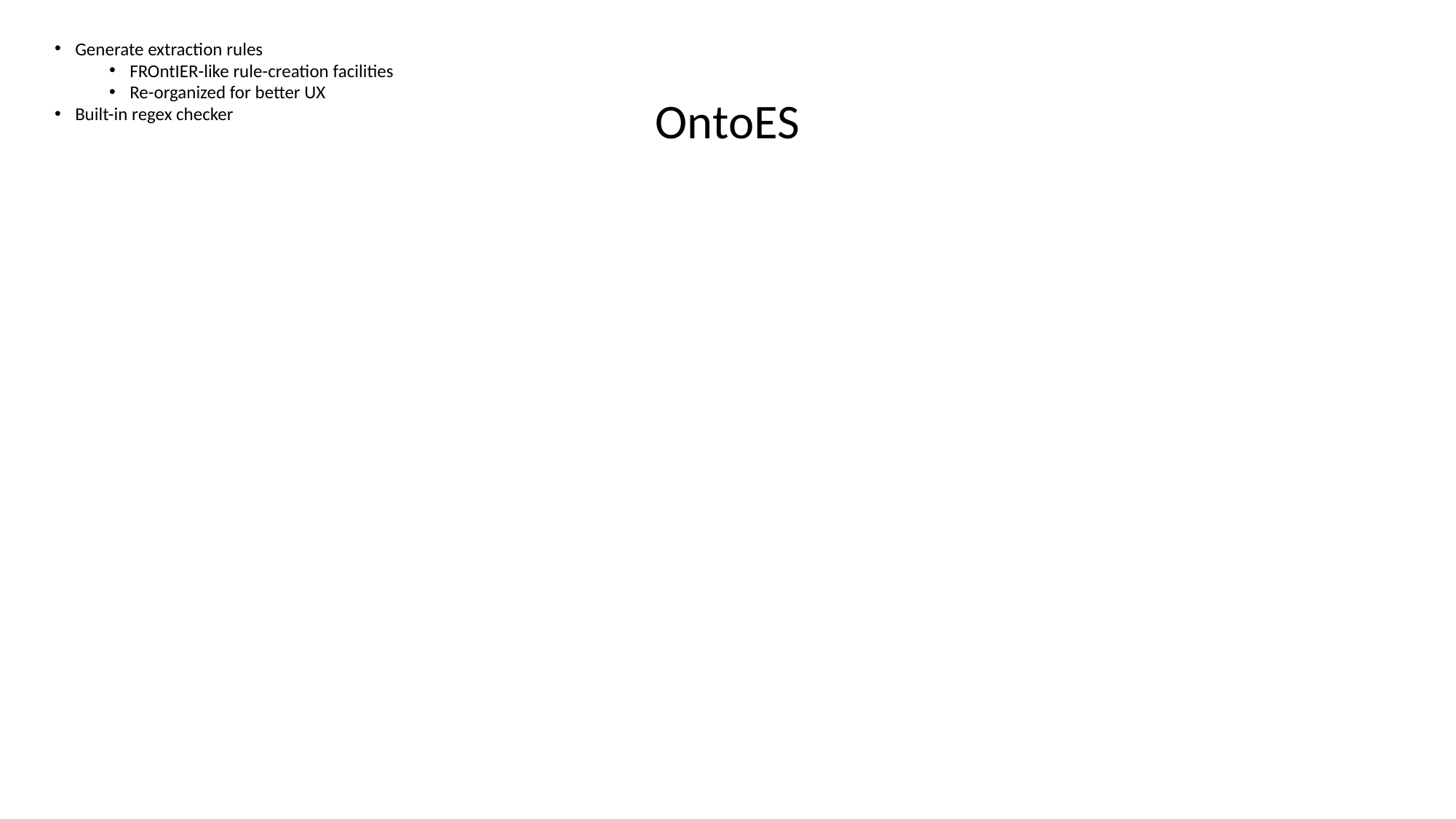

Generate extraction rules
FROntIER-like rule-creation facilities
Re-organized for better UX
Built-in regex checker
# OntoES